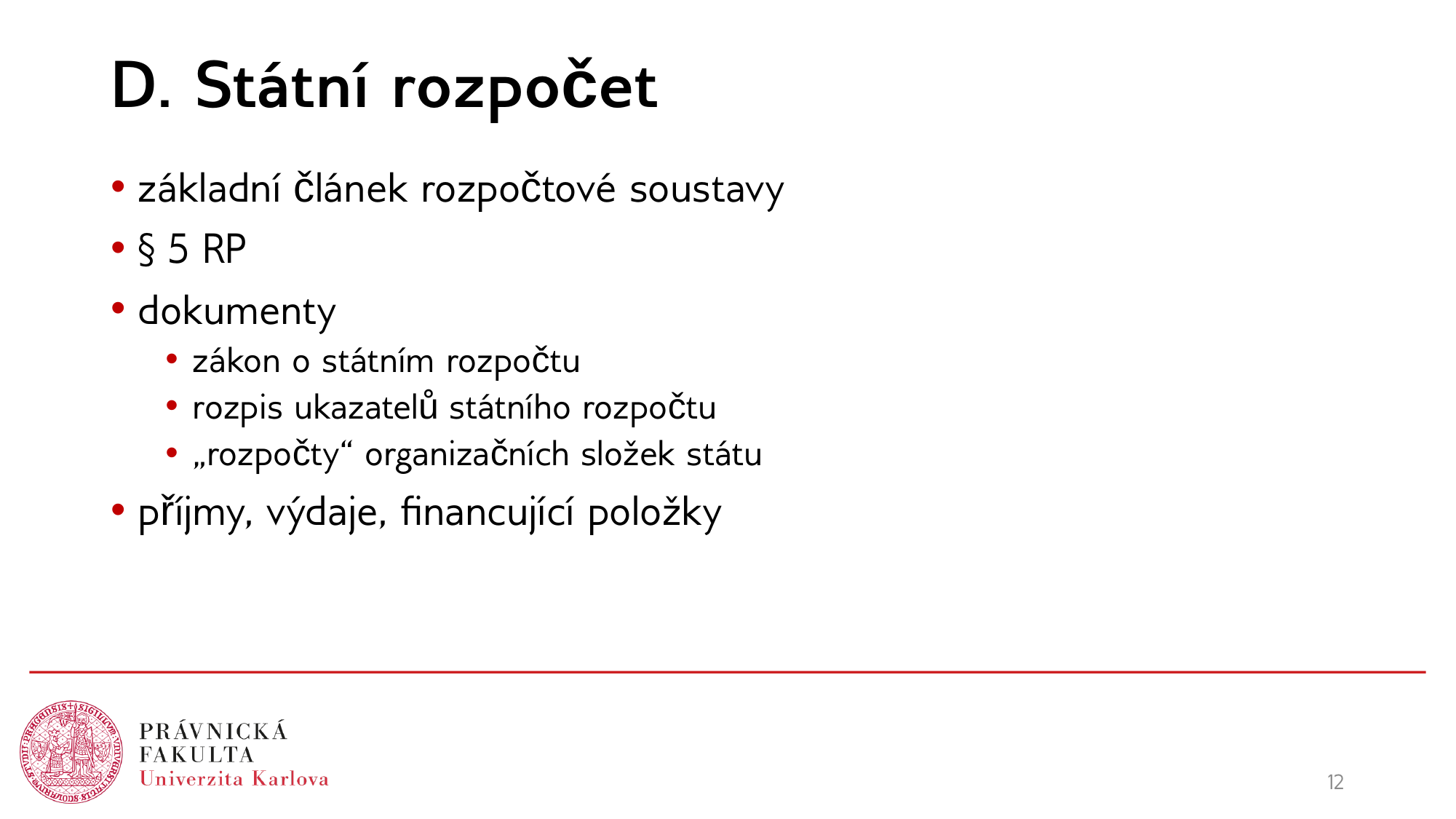

# D. Státní rozpočet
základní článek rozpočtové soustavy
§ 5 RP
dokumenty
zákon o státním rozpočtu
rozpis ukazatelů státního rozpočtu
„rozpočty“ organizačních složek státu
příjmy, výdaje, financující položky

12